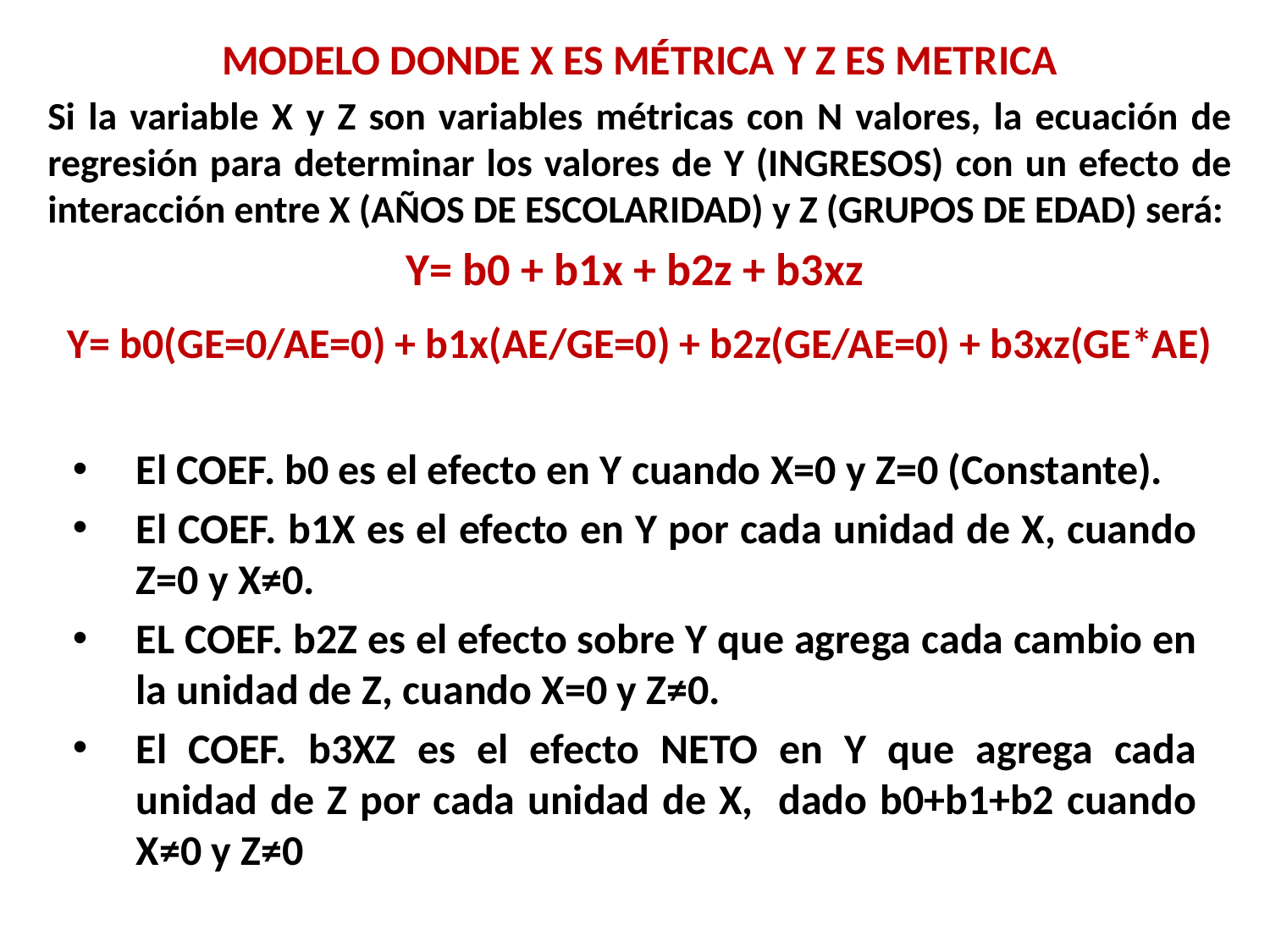

MODELO DONDE X ES MÉTRICA Y Z ES METRICA
Si la variable X y Z son variables métricas con N valores, la ecuación de regresión para determinar los valores de Y (INGRESOS) con un efecto de interacción entre X (AÑOS DE ESCOLARIDAD) y Z (GRUPOS DE EDAD) será:
Y= b0 + b1x + b2z + b3xz
Y= b0(GE=0/AE=0) + b1x(AE/GE=0) + b2z(GE/AE=0) + b3xz(GE*AE)
El COEF. b0 es el efecto en Y cuando X=0 y Z=0 (Constante).
El COEF. b1X es el efecto en Y por cada unidad de X, cuando Z=0 y X≠0.
EL COEF. b2Z es el efecto sobre Y que agrega cada cambio en la unidad de Z, cuando X=0 y Z≠0.
El COEF. b3XZ es el efecto NETO en Y que agrega cada unidad de Z por cada unidad de X,  dado b0+b1+b2 cuando X≠0 y Z≠0